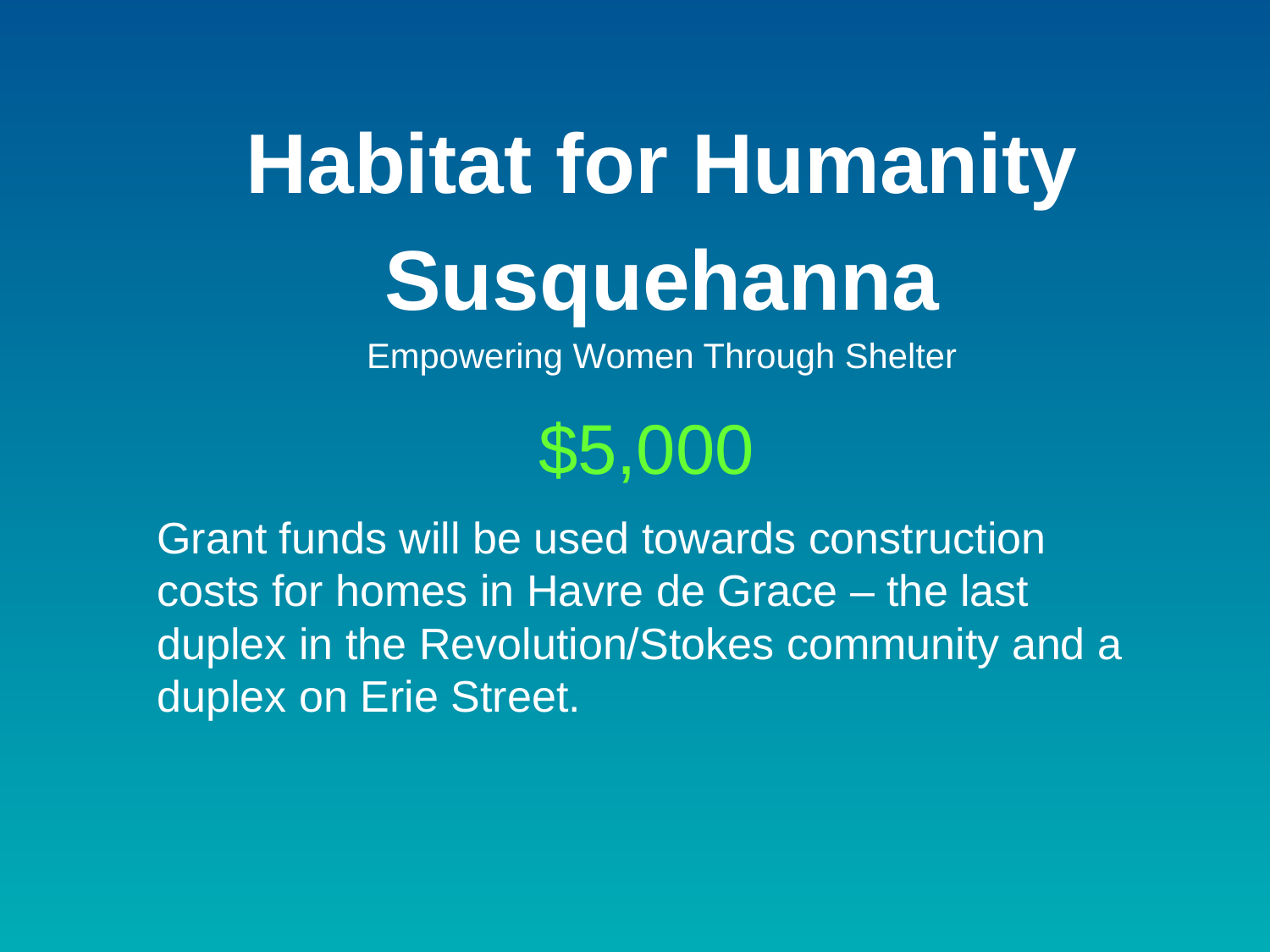

# Habitat for Humanity Susquehanna
Empowering Women Through Shelter

$5,000

Grant funds will be used towards construction costs for homes in Havre de Grace – the last duplex in the Revolution/Stokes community and a duplex on Erie Street.